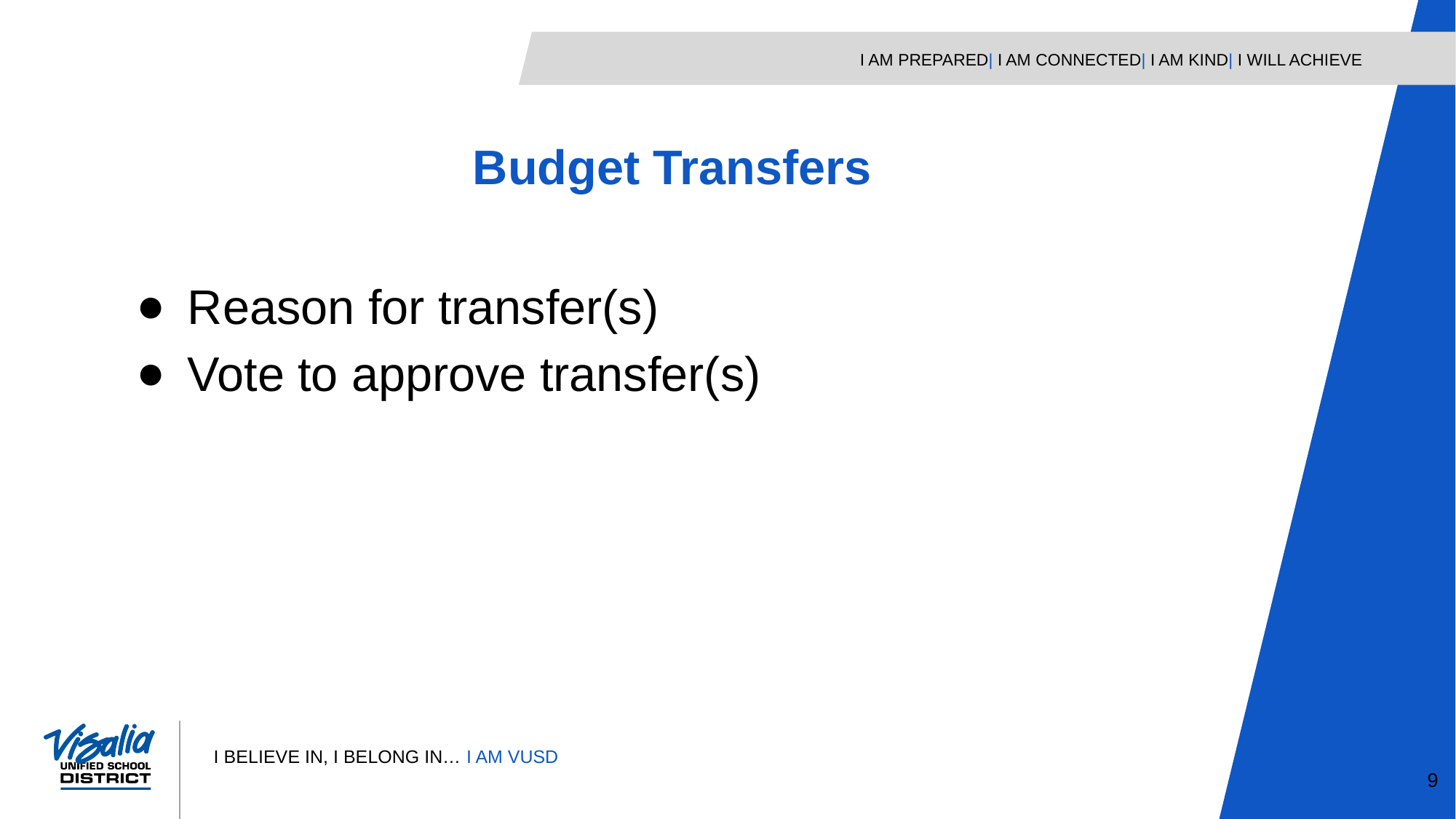

Budget Transfers

Reason for transfer(s)
Vote to approve transfer(s)

9